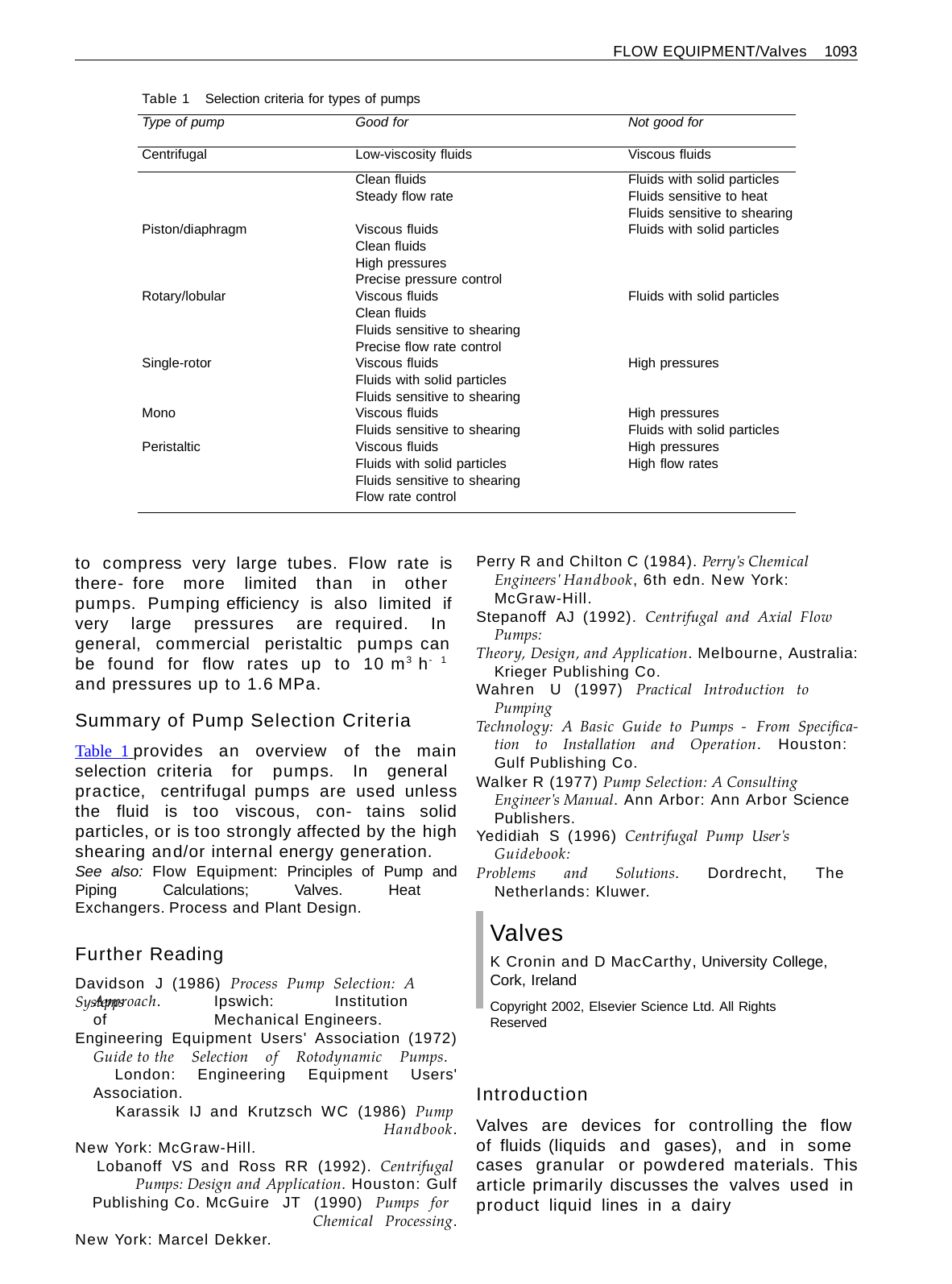

FLOW EQUIPMENT/Valves
1093

Table 1
Selection criteria for types of pumps
| Type of pump | Good for | Not good for |
| --- | --- | --- |
| Centrifugal | Low-viscosity fluids | Viscous fluids |
|  | Clean fluids | Fluids with solid particles |
|  | Steady flow rate | Fluids sensitive to heat |
|  |  | Fluids sensitive to shearing |
| Piston/diaphragm | Viscous fluids | Fluids with solid particles |
|  | Clean fluids |  |
|  | High pressures |  |
|  | Precise pressure control |  |
| Rotary/lobular | Viscous fluids | Fluids with solid particles |
|  | Clean fluids |  |
|  | Fluids sensitive to shearing |  |
|  | Precise flow rate control |  |
| Single-rotor | Viscous fluids | High pressures |
|  | Fluids with solid particles |  |
|  | Fluids sensitive to shearing |  |
| Mono | Viscous fluids | High pressures |
|  | Fluids sensitive to shearing | Fluids with solid particles |
| Peristaltic | Viscous fluids | High pressures |
|  | Fluids with solid particles | High flow rates |
|  | Fluids sensitive to shearing |  |
|  | Flow rate control |  |
Perry R and Chilton C (1984). Perry's Chemical Engineers' Handbook, 6th edn. New York: McGraw-Hill.
Stepanoff  AJ  (1992).  Centrifugal  and  Axial  Flow  Pumps:
Theory, Design, and Application. Melbourne, Australia: Krieger Publishing Co.
Wahren   U   (1997)   Practical   Introduction   to   Pumping
Technology: A Basic Guide to Pumps - From Specifica- tion   to   Installation   and   Operation.   Houston:   Gulf Publishing Co.
Walker R (1977) Pump Selection: A Consulting Engineer's Manual. Ann Arbor: Ann Arbor Science Publishers.
Yedidiah  S  (1996)  Centrifugal  Pump  User's  Guidebook:
Problems  and  Solutions.  Dordrecht,  The  Netherlands: Kluwer.
to  compress  very  large  tubes.  Flow  rate  is  there- fore  more  limited  than  in  other  pumps.  Pumping efficiency  is  also  limited  if  very  large  pressures  are required.  In  general,  commercial  peristaltic  pumps can  be  found  for  flow  rates  up  to  10 m3 h-1   and pressures up to 1.6 MPa.
Summary of Pump Selection Criteria
Table  1 provides an overview of the main selection criteria  for  pumps.  In  general  practice,  centrifugal pumps are used unless the fluid is too viscous, con- tains solid particles, or is too strongly affected by the high shearing and/or internal energy generation.
See  also:  Flow  Equipment:  Principles  of  Pump  and Piping     Calculations;     Valves.     Heat     Exchangers. Process and Plant Design.

Valves
K Cronin and D MacCarthy, University College, Cork, Ireland
Copyright 2002, Elsevier Science Ltd. All Rights Reserved

Further Reading
Davidson  J  (1986)  Process  Pump  Selection:  A  Systems

Approach.	Ipswich:	Institution	of	Mechanical Engineers.

Engineering Equipment Users' Association (1972) Guide to the    Selection    of    Rotodynamic    Pumps.    London: Engineering Equipment Users' Association.
Karassik  IJ  and  Krutzsch  WC  (1986)  Pump  Handbook.
New York: McGraw-Hill.
Lobanoff  VS  and  Ross  RR  (1992).  Centrifugal  Pumps: Design and Application. Houston: Gulf Publishing Co. McGuire   JT   (1990)   Pumps   for   Chemical   Processing.
New York: Marcel Dekker.
Introduction
Valves  are  devices  for  controlling the  flow  of fluids (liquids  and  gases),  and  in  some  cases  granular  or powdered materials. This article primarily discusses the  valves  used  in  product  liquid  lines  in  a  dairy